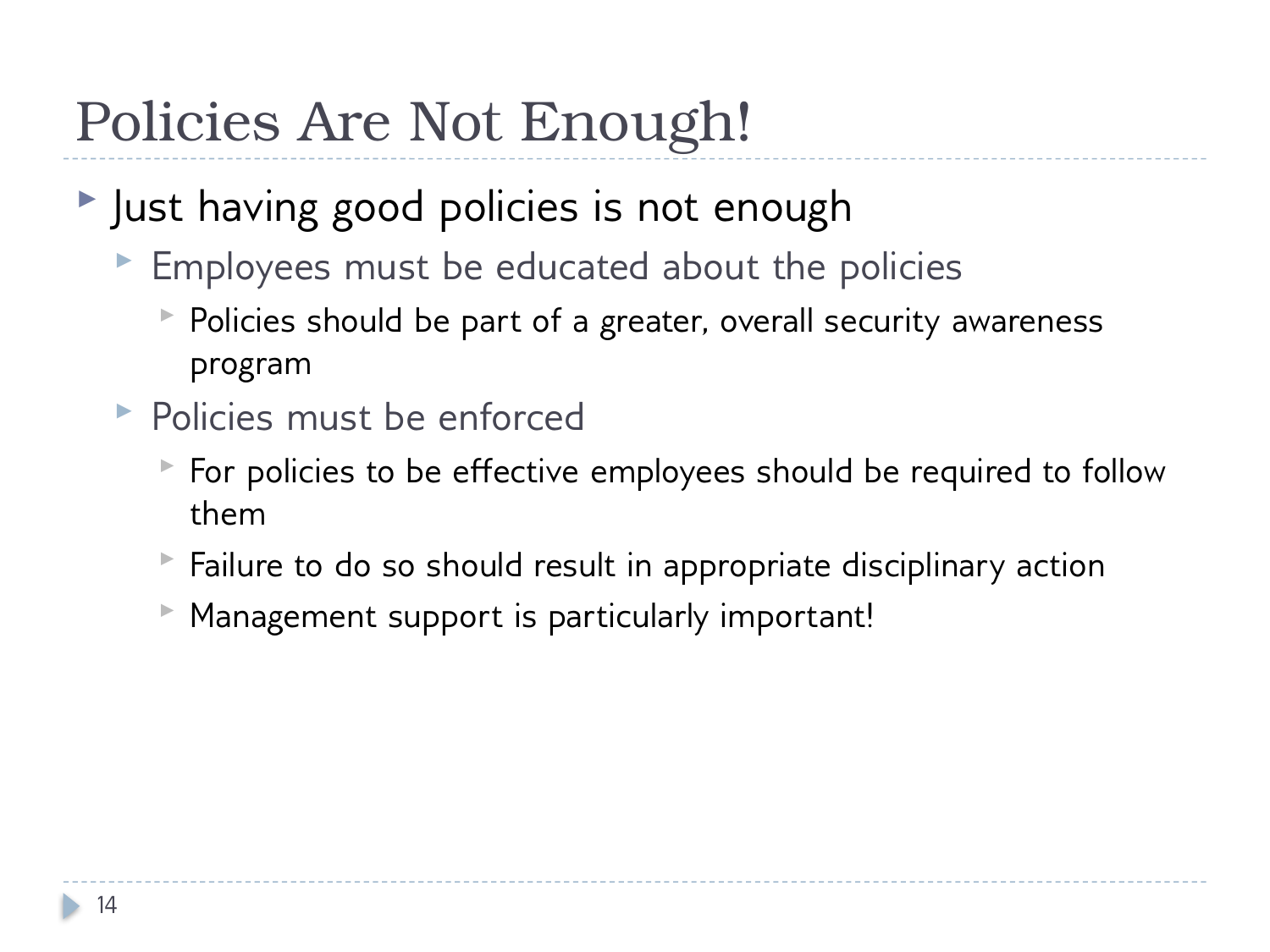

# Policies Are Not Enough!
Just having good policies is not enough
Employees must be educated about the policies
Policies should be part of a greater, overall security awareness program
Policies must be enforced
For policies to be effective employees should be required to follow them
Failure to do so should result in appropriate disciplinary action
Management support is particularly important!

14